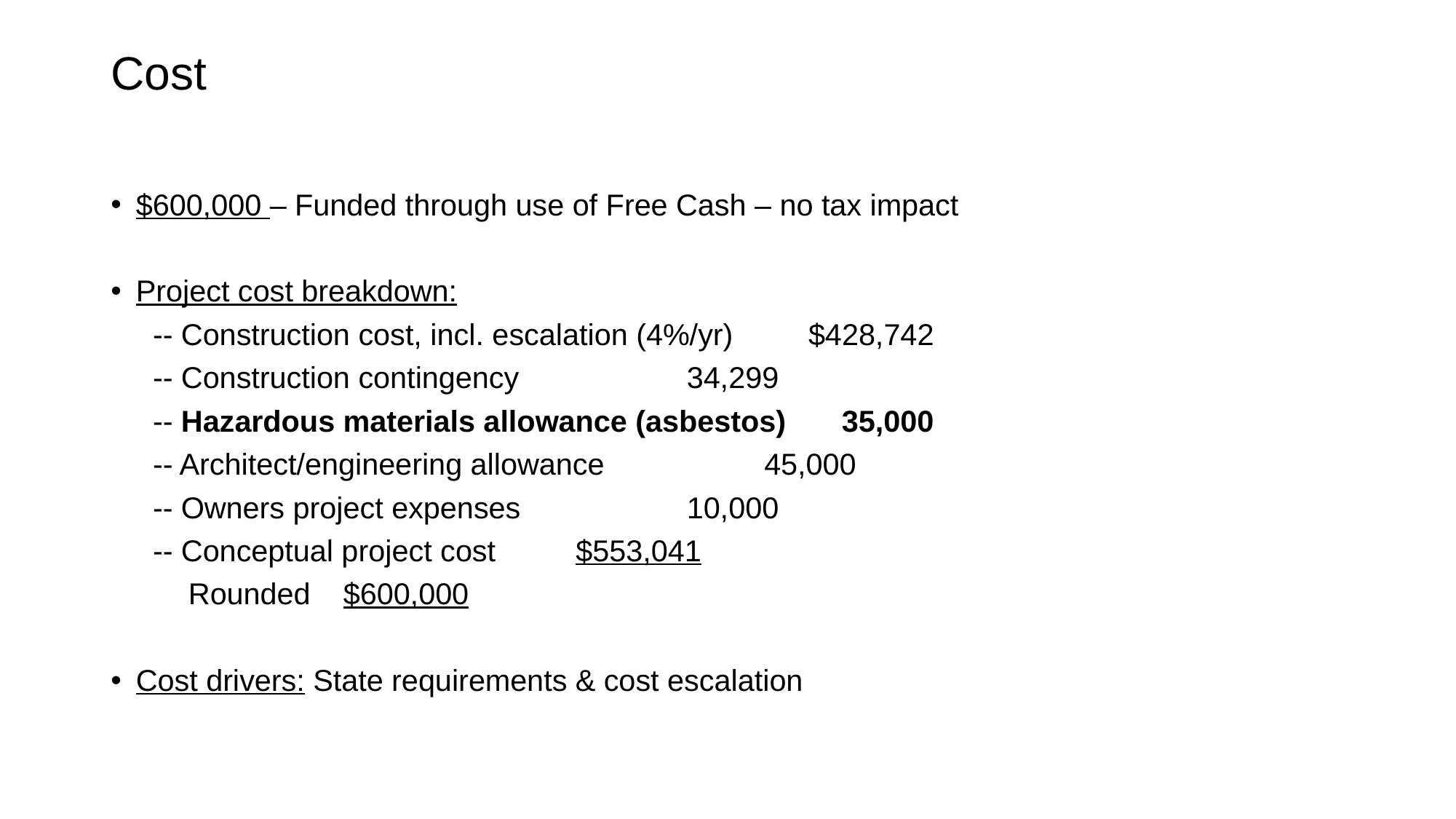

# Cost
$600,000 – Funded through use of Free Cash – no tax impact

Project cost breakdown:
     -- Construction cost, incl. escalation (4%/yr)		$428,742
     -- Construction contingency			    	    34,299
     -- Hazardous materials allowance (asbestos)  	    35,000
     -- Architect/engineering allowance		     	    45,000
     -- Owners project expenses			     	    10,000
     -- Conceptual project cost				$553,041
     						Rounded	$600,000

Cost drivers: State requirements & cost escalation